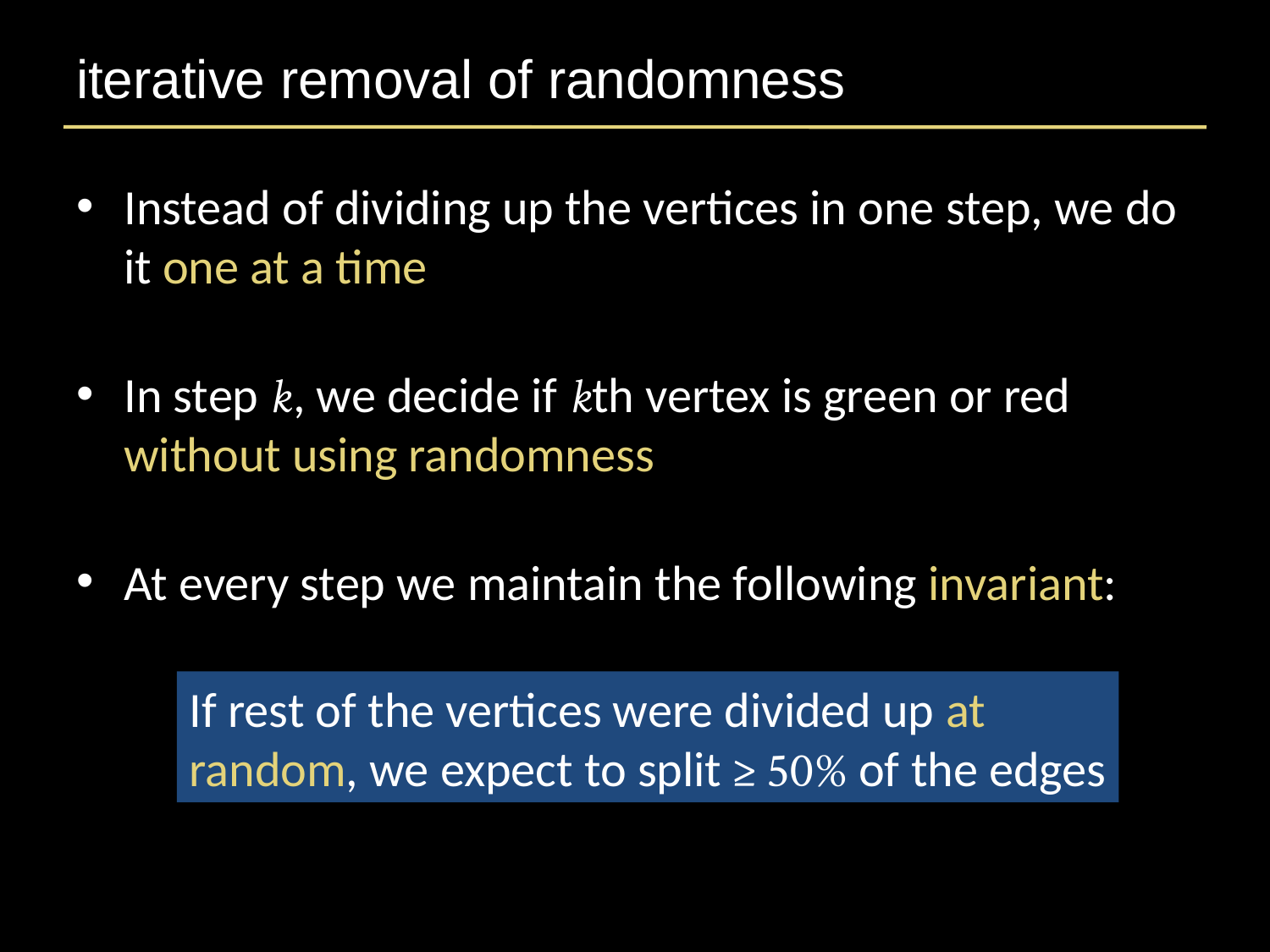

# iterative removal of randomness
Instead of dividing up the vertices in one step, we do it one at a time
In step k, we decide if kth vertex is green or red without using randomness
At every step we maintain the following invariant:
If rest of the vertices were divided up at
random, we expect to split ≥ 50% of the edges